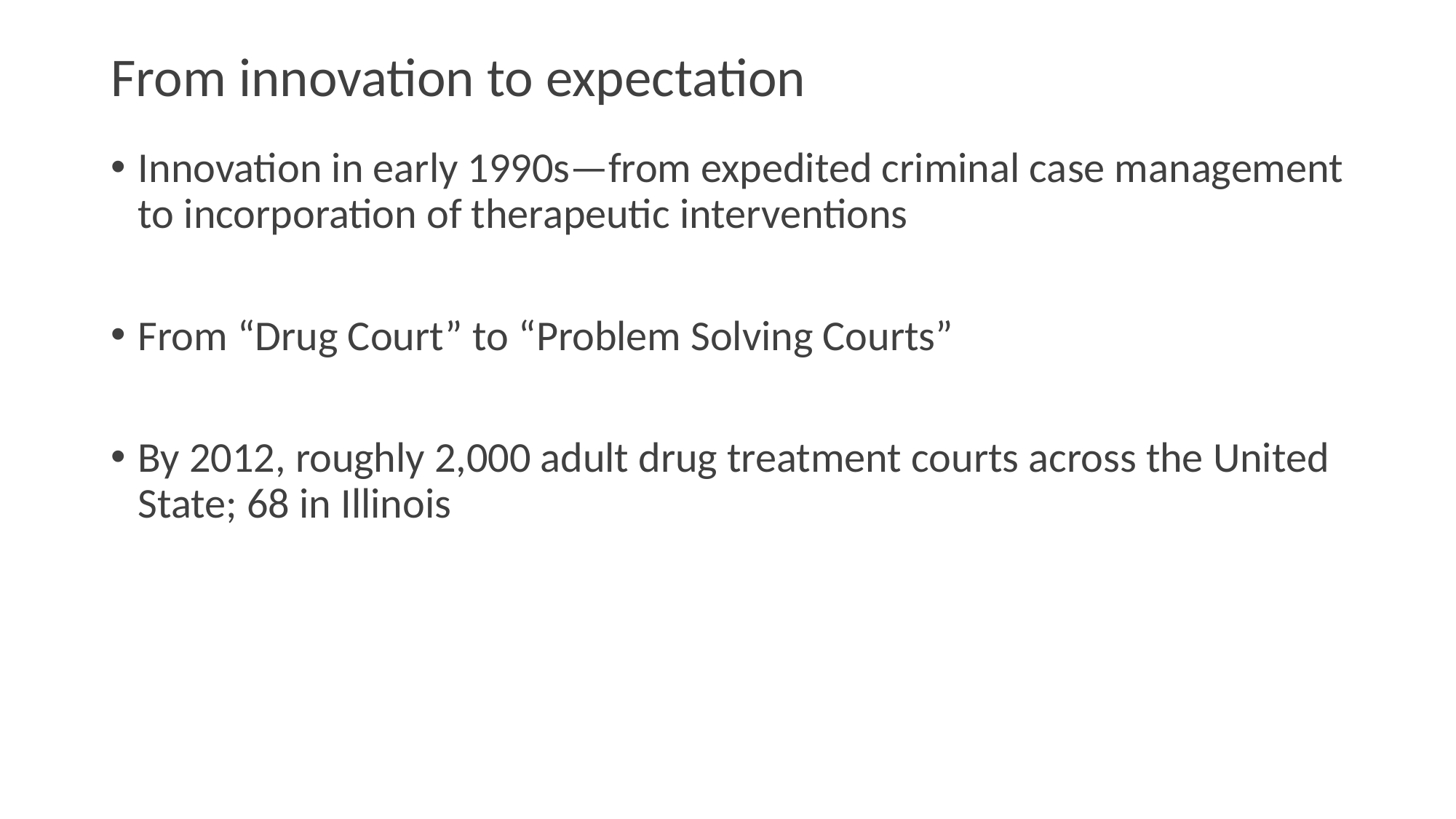

# From innovation to expectation
Innovation in early 1990s—from expedited criminal case management to incorporation of therapeutic interventions

From “Drug Court” to “Problem Solving Courts”

By 2012, roughly 2,000 adult drug treatment courts across the United State; 68 in Illinois